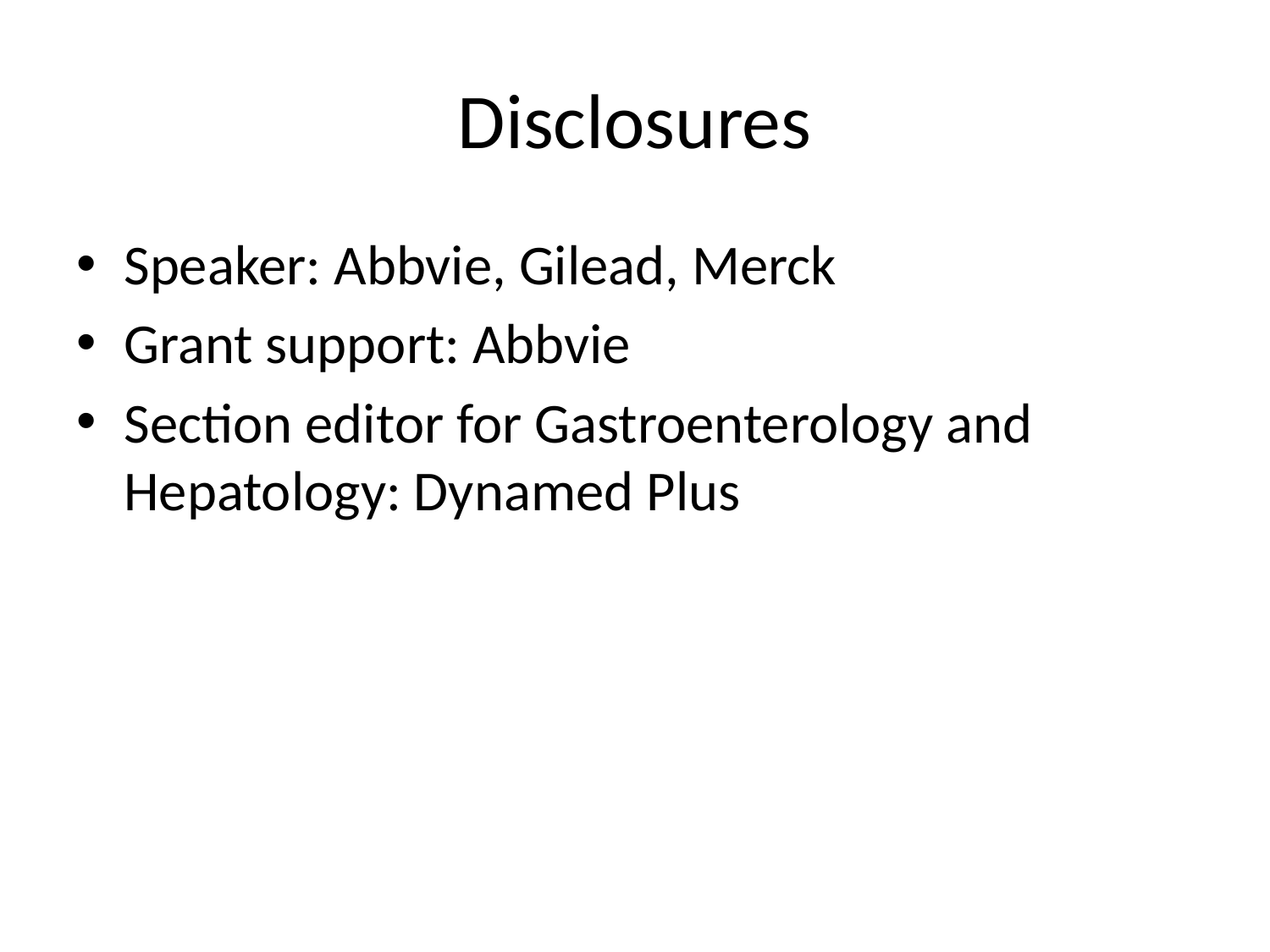

# Disclosures
Speaker: Abbvie, Gilead, Merck
Grant support: Abbvie
Section editor for Gastroenterology and Hepatology: Dynamed Plus